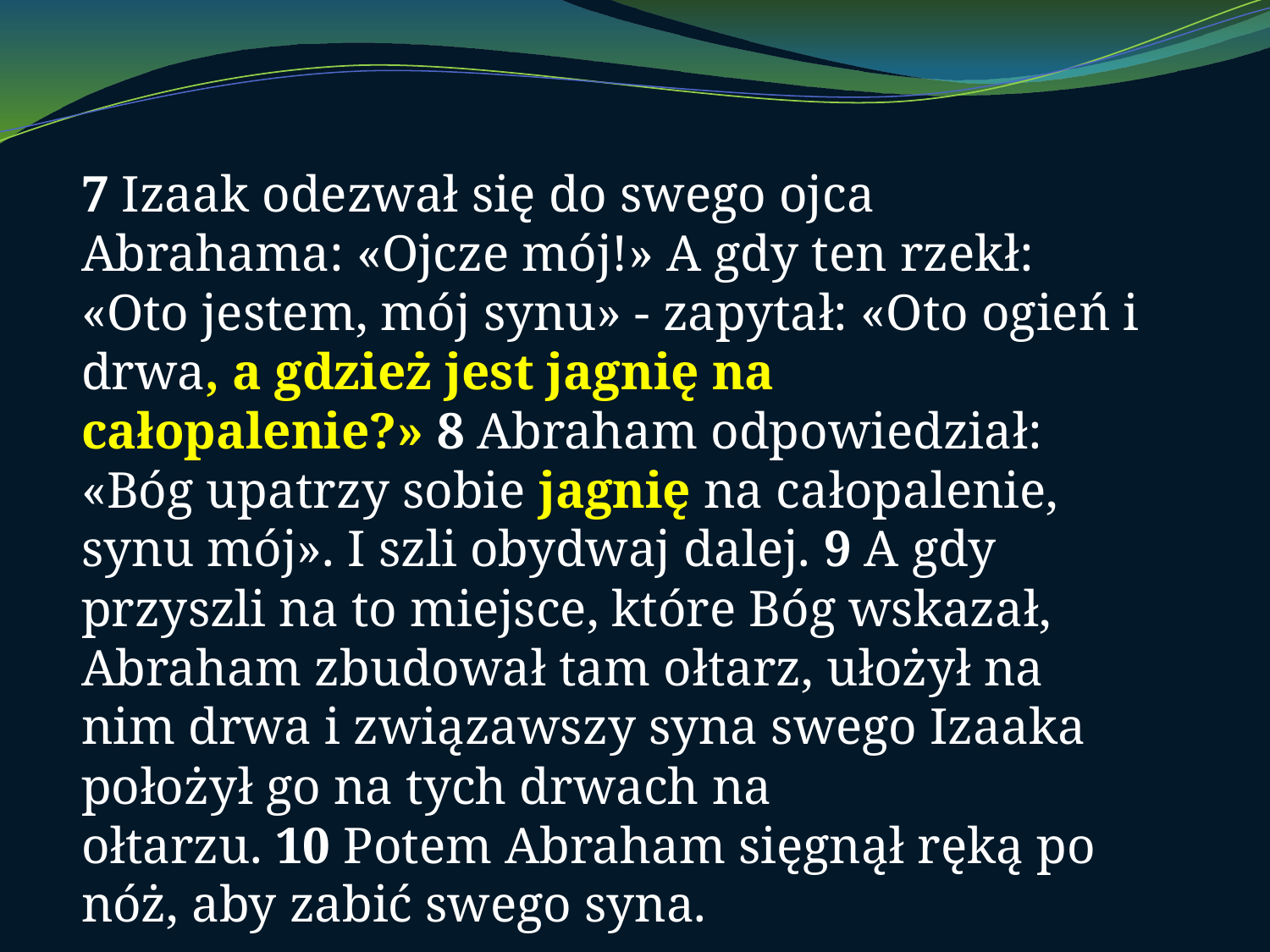

7 Izaak odezwał się do swego ojca Abrahama: «Ojcze mój!» A gdy ten rzekł: «Oto jestem, mój synu» - zapytał: «Oto ogień i drwa, a gdzież jest jagnię na całopalenie?» 8 Abraham odpowiedział: «Bóg upatrzy sobie jagnię na całopalenie, synu mój». I szli obydwaj dalej. 9 A gdy przyszli na to miejsce, które Bóg wskazał, Abraham zbudował tam ołtarz, ułożył na nim drwa i związawszy syna swego Izaaka położył go na tych drwach na ołtarzu. 10 Potem Abraham sięgnął ręką po nóż, aby zabić swego syna.